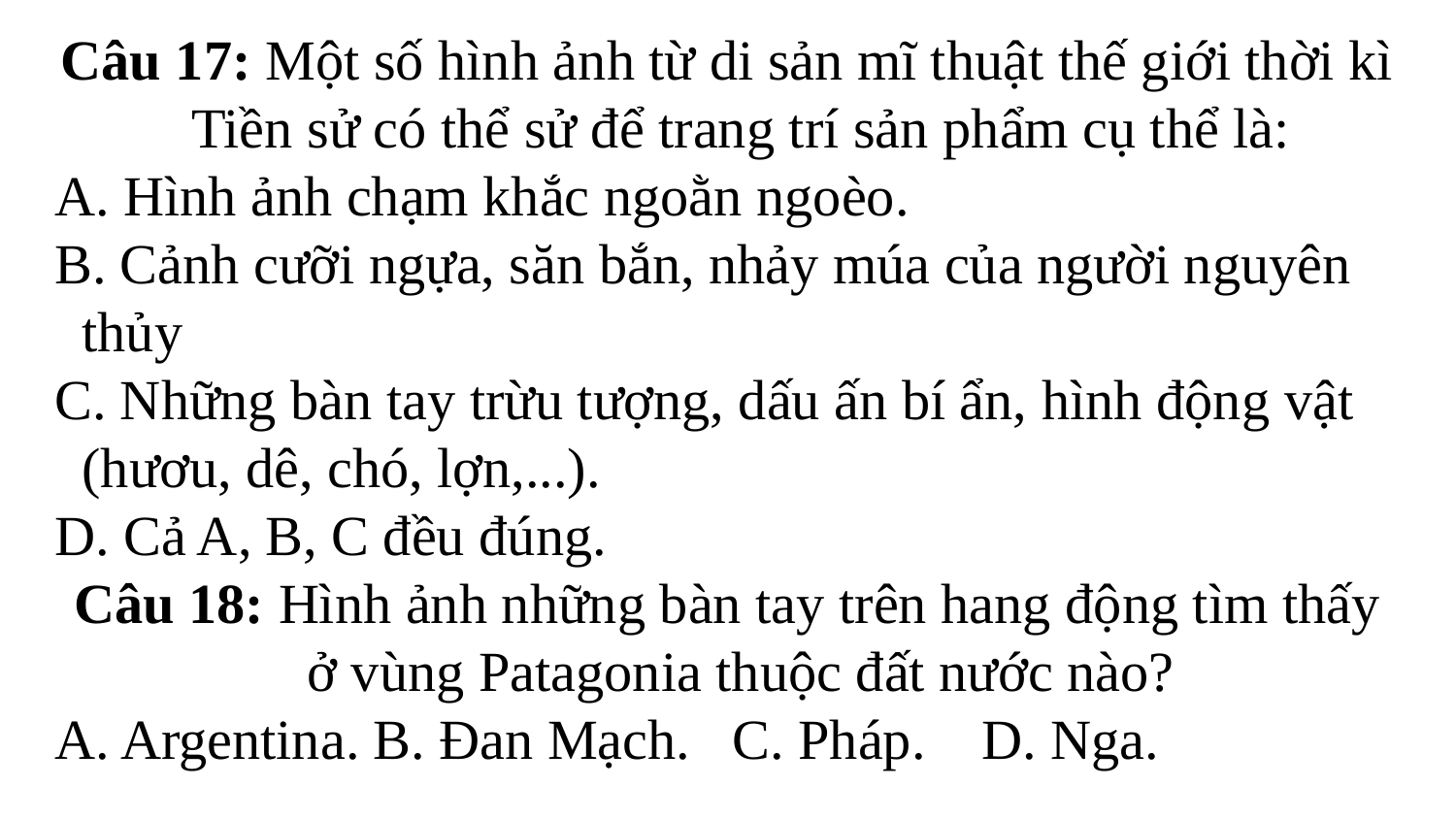

Câu 17: Một số hình ảnh từ di sản mĩ thuật thế giới thời kì Tiền sử có thể sử để trang trí sản phẩm cụ thể là:
A. Hình ảnh chạm khắc ngoằn ngoèo.
B. Cảnh cưỡi ngựa, săn bắn, nhảy múa của người nguyên thủy
C. Những bàn tay trừu tượng, dấu ấn bí ẩn, hình động vật (hươu, dê, chó, lợn,...).
D. Cả A, B, C đều đúng.
Câu 18: Hình ảnh những bàn tay trên hang động tìm thấy ở vùng Patagonia thuộc đất nước nào?
A. Argentina. B. Đan Mạch.   C. Pháp.    D. Nga.

#